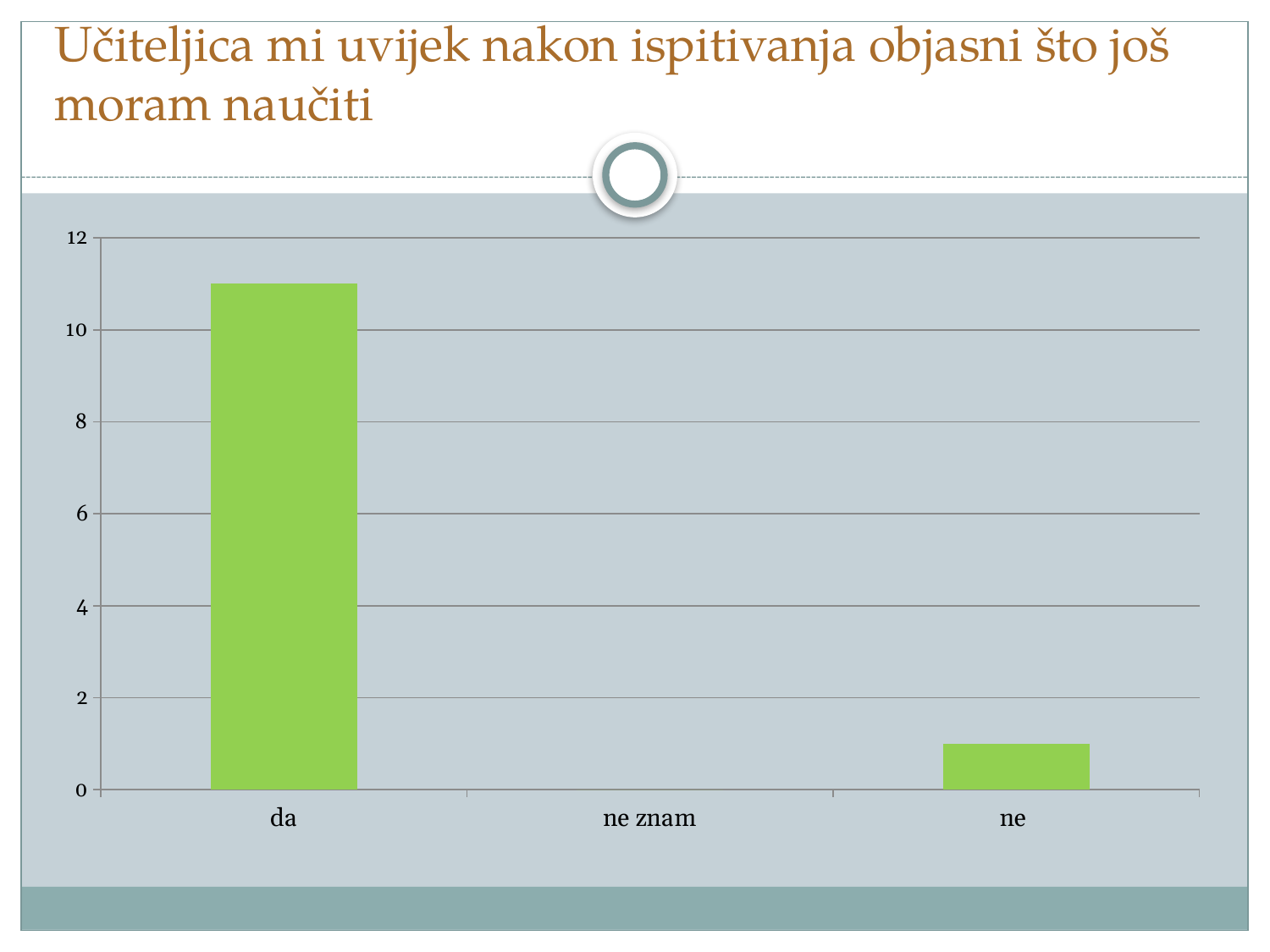

# Učiteljica mi uvijek nakon ispitivanja objasni što još moram naučiti

### Chart

| Category |  |
|---|---|
| da | 11.0 |
| ne znam | 0.0 |
| ne  | 1.0 |